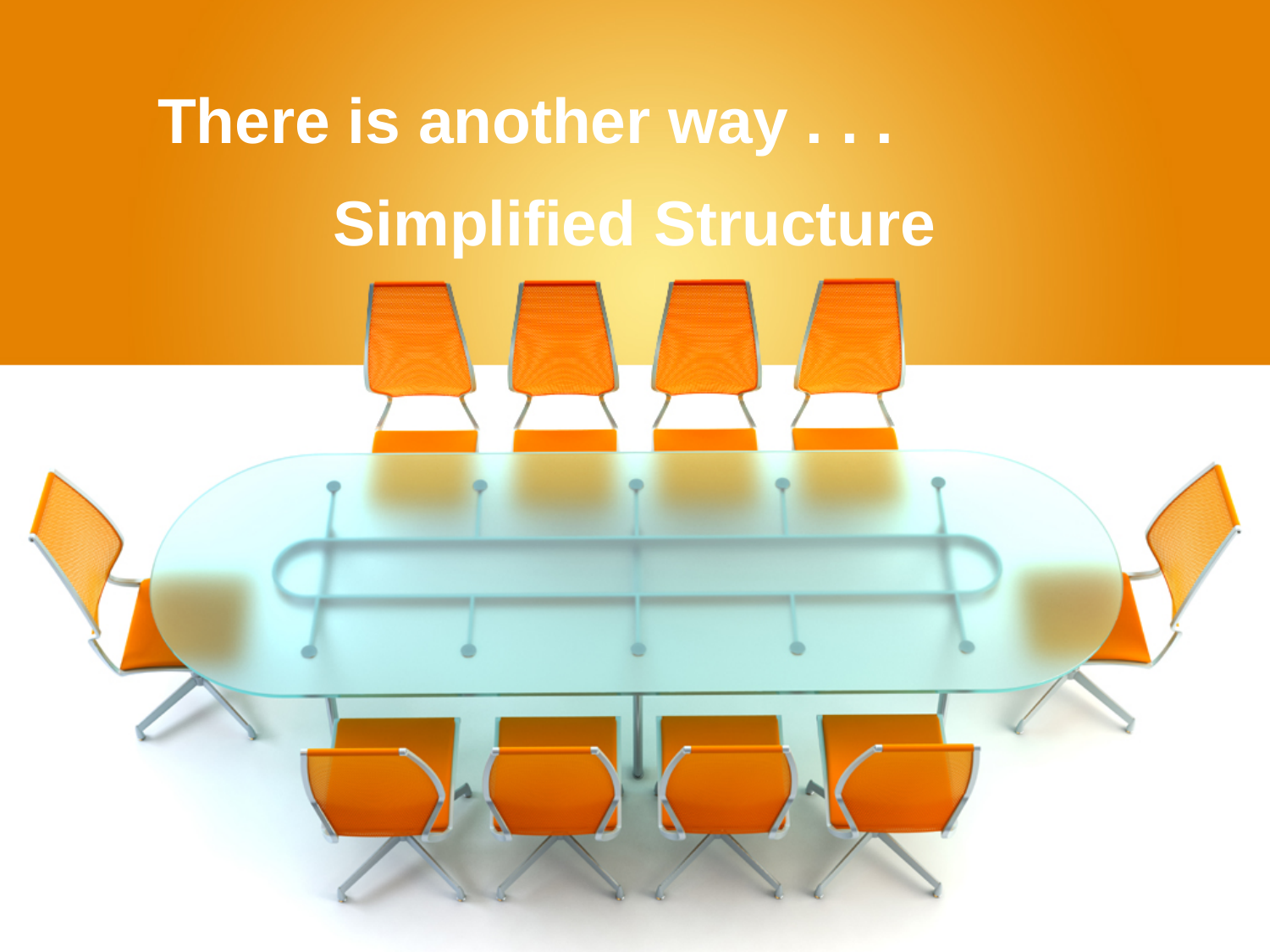

# There is another way . . .
Simplified Structure